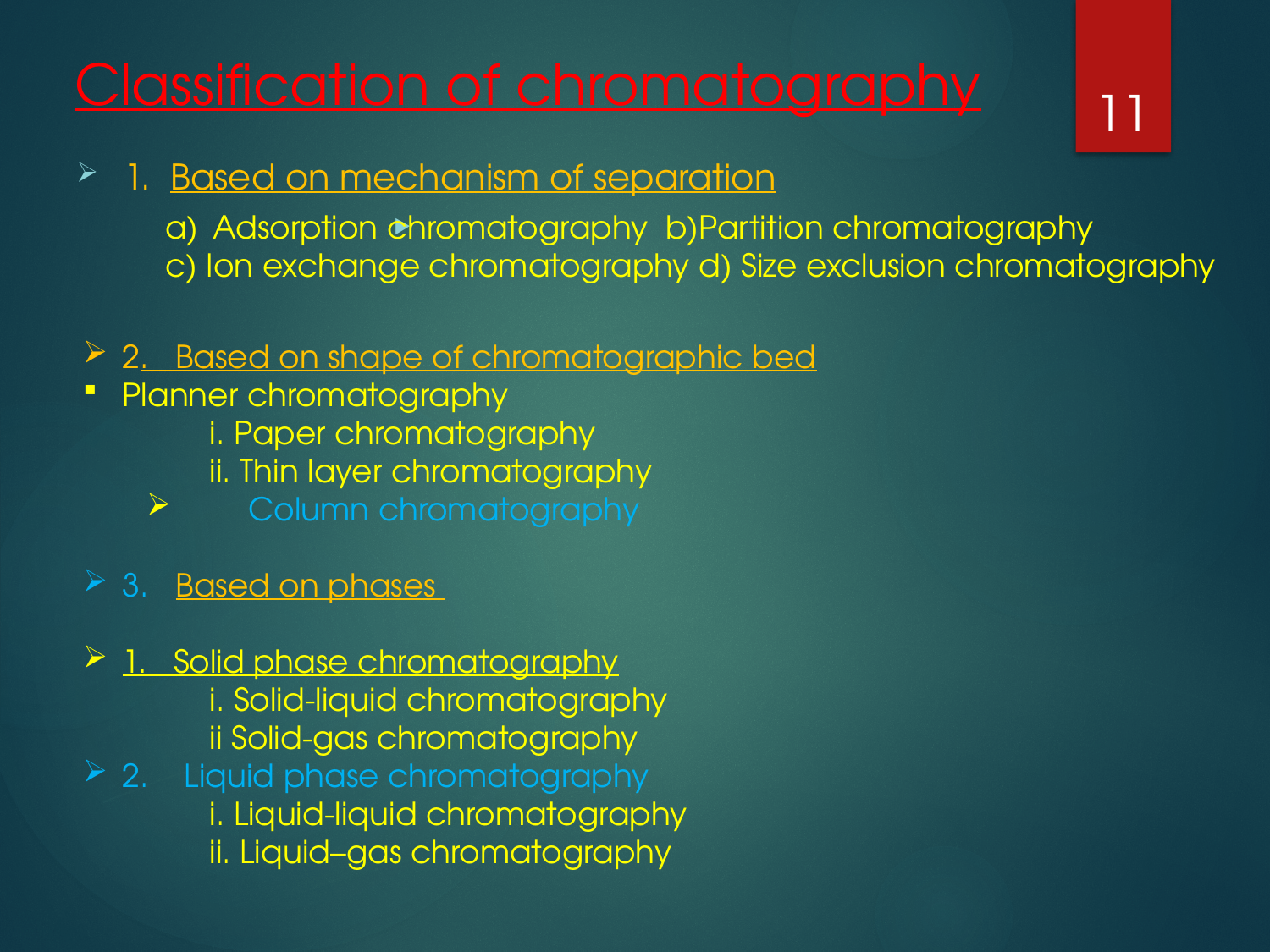

11
# Classification of chromatography
1.  Based on mechanism of separation

Adsorption chromatography  b)Partition chromatography
c) Ion exchange chromatography d) Size exclusion chromatography

2.   Based on shape of chromatographic bed
Planner chromatography
	i. Paper chromatography
	ii. Thin layer chromatography
       Column chromatography

3.   Based on phases

1.   Solid phase chromatography
	i. Solid-liquid chromatography
	ii Solid-gas chromatography
2.    Liquid phase chromatography
	i. Liquid-liquid chromatography
	ii. Liquid–gas chromatography